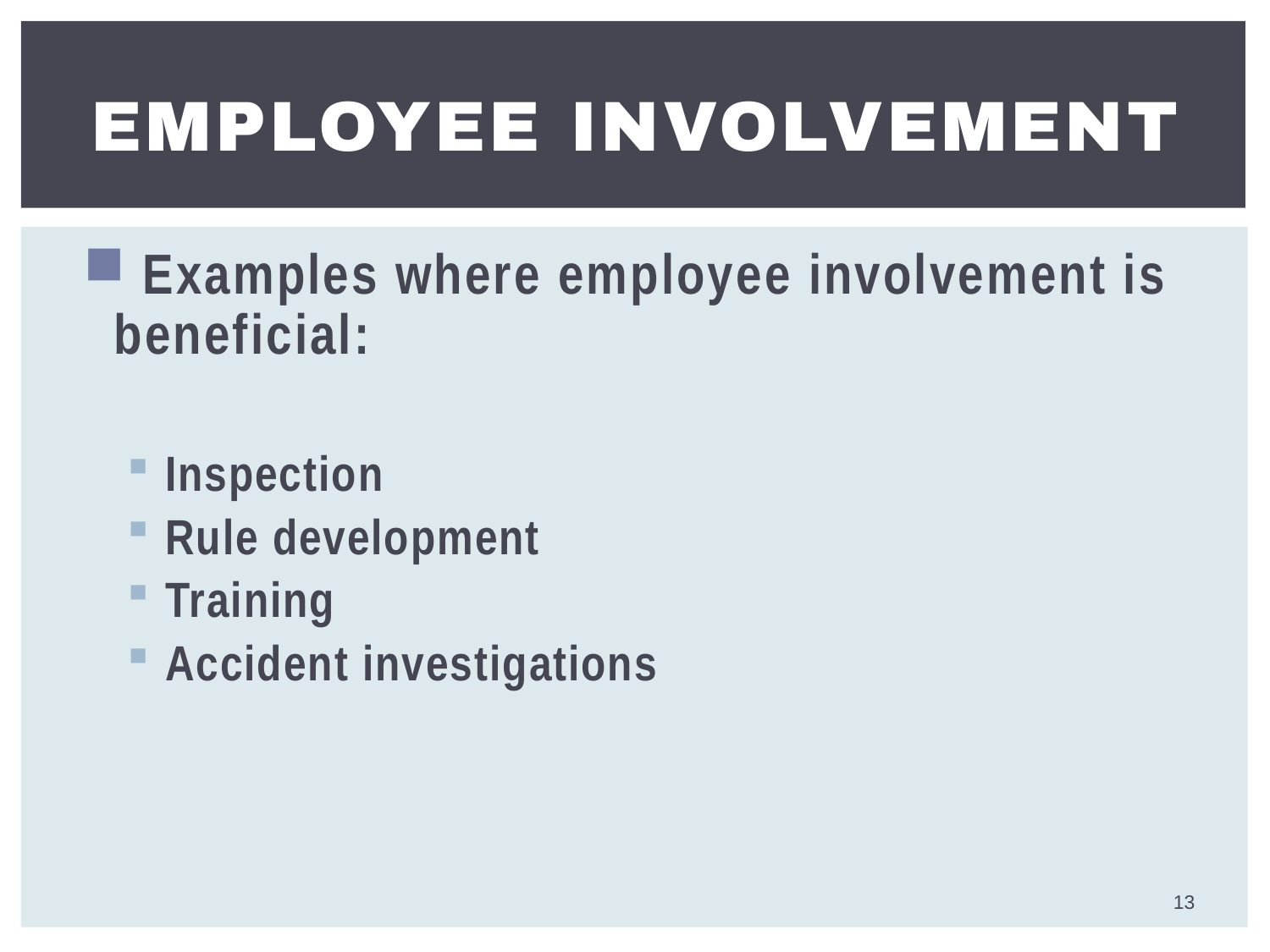

# Employee Involvement
 Examples where employee involvement is beneficial:

 Inspection
 Rule development
 Training
 Accident investigations

13